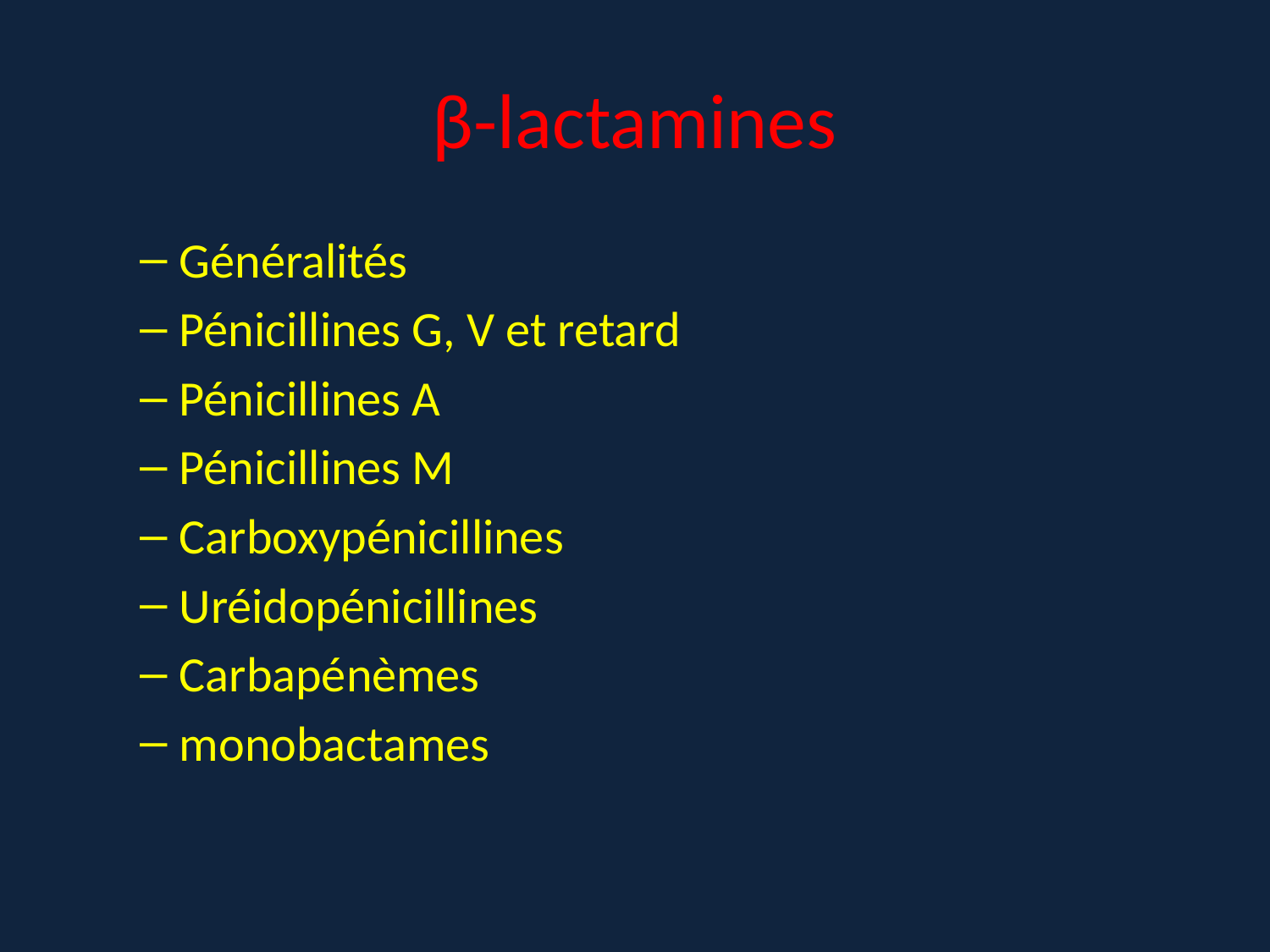

# β-lactamines
Généralités
Pénicillines G, V et retard
Pénicillines A
Pénicillines M
Carboxypénicillines
Uréidopénicillines
Carbapénèmes
monobactames